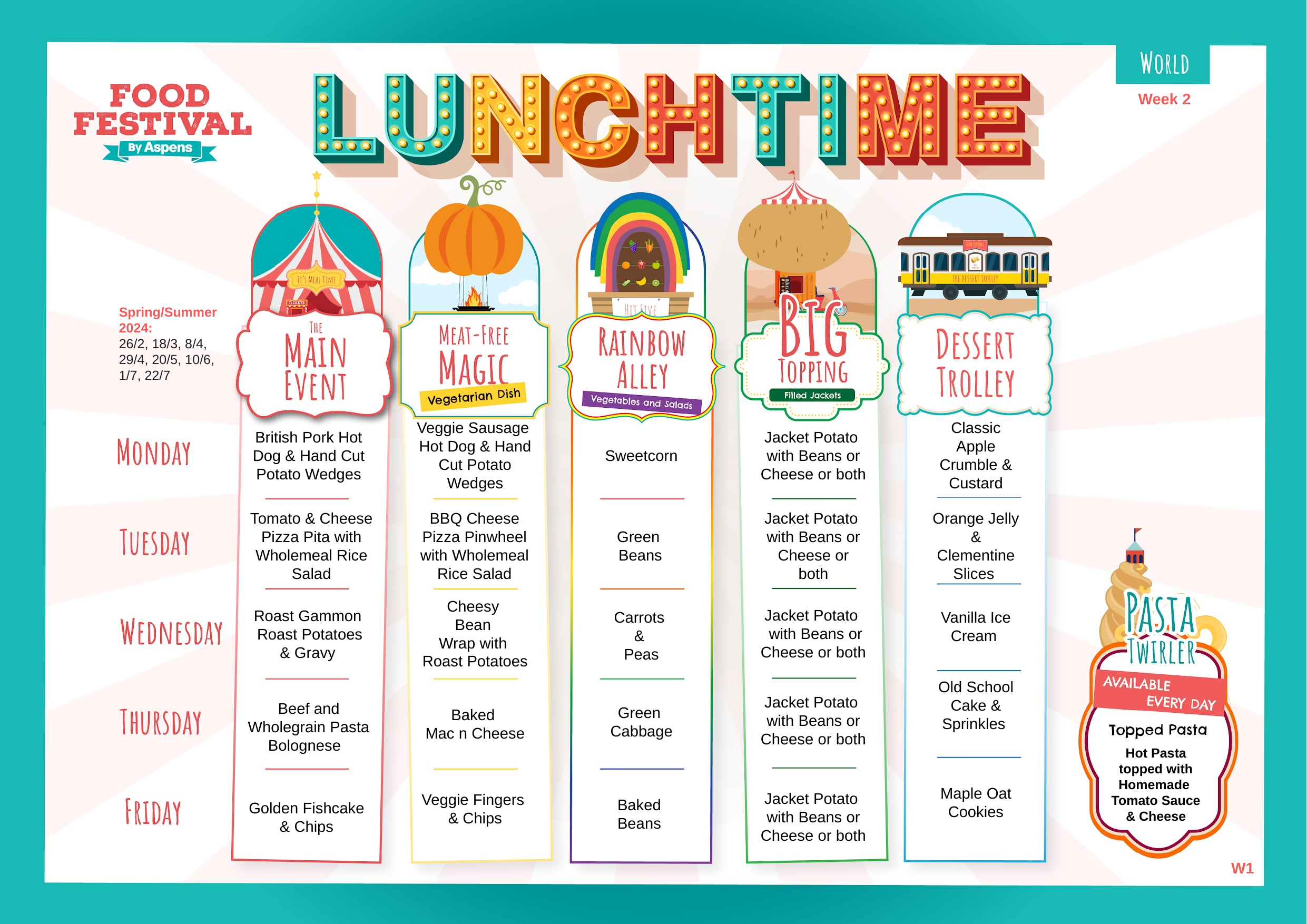

Week 2
Spring/Summer 2024:
26/2, 18/3, 8/4, 29/4, 20/5, 10/6, 1/7, 22/7
British Pork Hot Dog & Hand Cut Potato Wedges
Veggie Sausage  Hot Dog & Hand Cut Potato Wedges
Jacket Potato
with Beans or Cheese or both
Classic Apple Crumble & Custard
Sweetcorn
Jacket Potato
with Beans or Cheese or both
Orange Jelly & Clementine Slices
Tomato & Cheese Pizza Pita with Wholemeal Rice Salad
BBQ Cheese Pizza Pinwheel with Wholemeal Rice Salad
Green
Beans
Cheesy
Bean
Wrap with
Roast Potatoes
Jacket Potato
 with Beans or Cheese or both
Roast Gammon
Roast Potatoes & Gravy
Vanilla Ice Cream
Carrots
&
Peas
Old School Cake & Sprinkles
Jacket Potato
with Beans or Cheese or both
Baked
Mac n Cheese
Beef and Wholegrain Pasta Bolognese
Green
Cabbage
Hot Pasta topped with Homemade
Tomato Sauce & Cheese
Golden Fishcake
& Chips

Veggie Fingers
& Chips

Maple Oat Cookies
Jacket Potato
with Beans or Cheese or both
Baked
Beans
W1